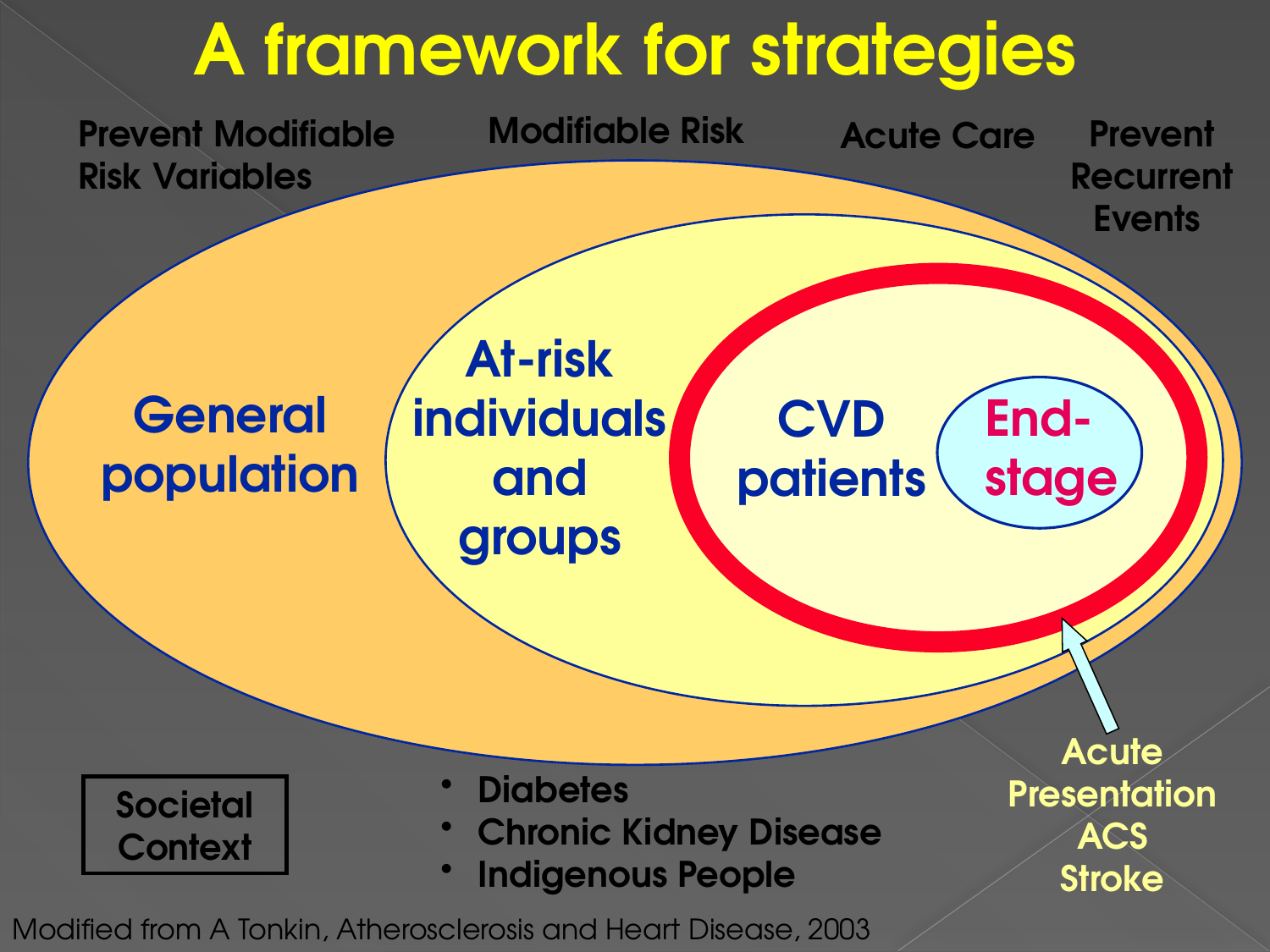

A framework for strategies
Modifiable Risk
Prevent Modifiable Risk Variables
Prevent Recurrent Events
Acute Care

At-risk individuals and groups
General population

End-stage
CVD patients

Acute Presentation
ACS
Stroke
Diabetes
Chronic Kidney Disease
Indigenous People
Societal
Context
Modified from A Tonkin, Atherosclerosis and Heart Disease, 2003